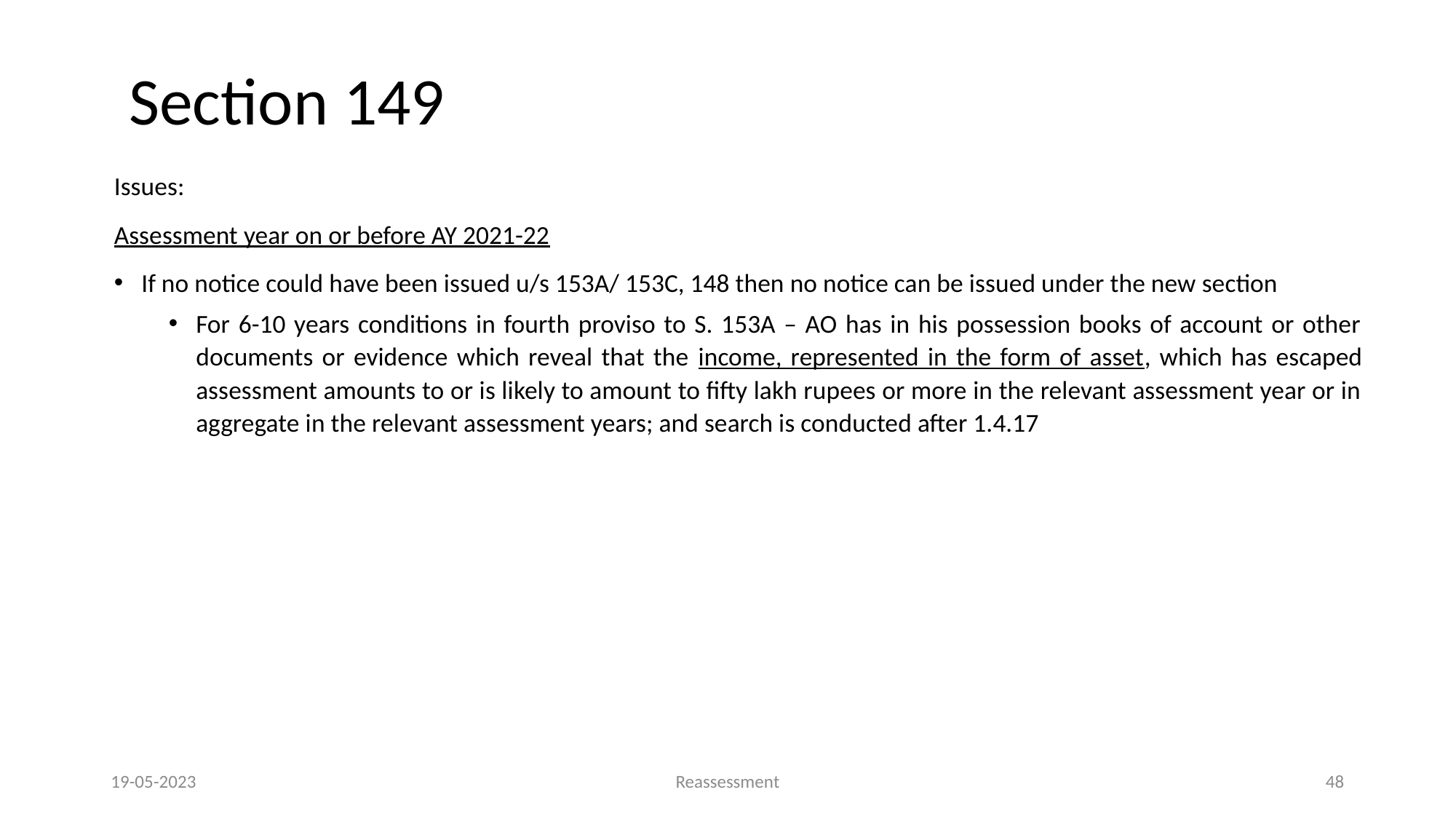

Section 149
Issues:
Assessment year on or before AY 2021-22
If no notice could have been issued u/s 153A/ 153C, 148 then no notice can be issued under the new section
For 6-10 years conditions in fourth proviso to S. 153A – AO has in his possession books of account or other documents or evidence which reveal that the income, represented in the form of asset, which has escaped assessment amounts to or is likely to amount to fifty lakh rupees or more in the relevant assessment year or in aggregate in the relevant assessment years; and search is conducted after 1.4.17
19-05-2023
Reassessment
48